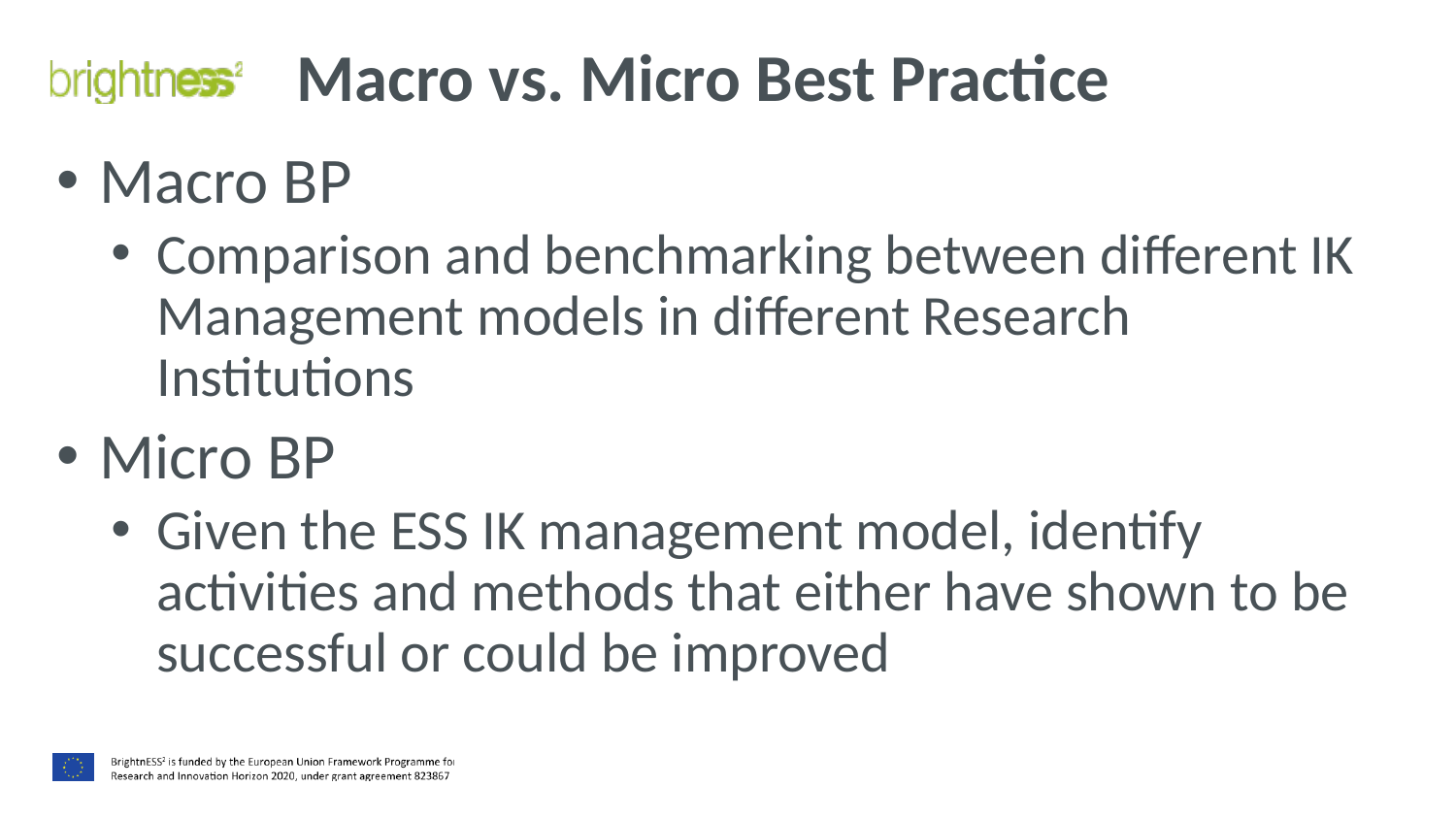

# Macro vs. Micro Best Practice
Macro BP
Comparison and benchmarking between different IK Management models in different Research Institutions
Micro BP
Given the ESS IK management model, identify activities and methods that either have shown to be successful or could be improved